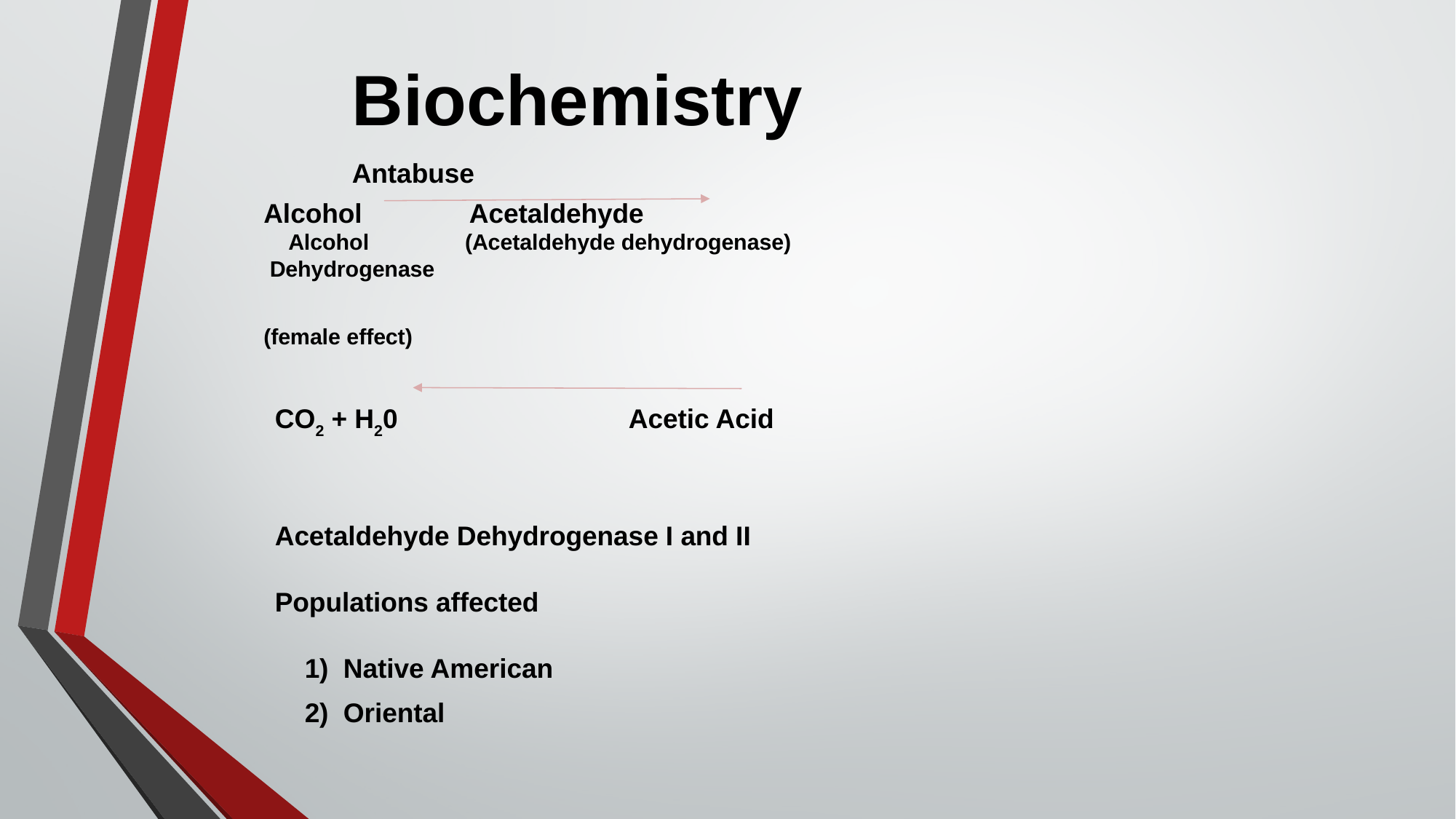

Biochemistry
													Antabuse
Alcohol 				    Acetaldehyde
    Alcohol   				    (Acetaldehyde dehydrogenase)
 Dehydrogenase

(female effect)

CO2 + H20 				           		      	Acetic Acid

Acetaldehyde Dehydrogenase I and II

Populations affected

1)  Native American
2)  Oriental